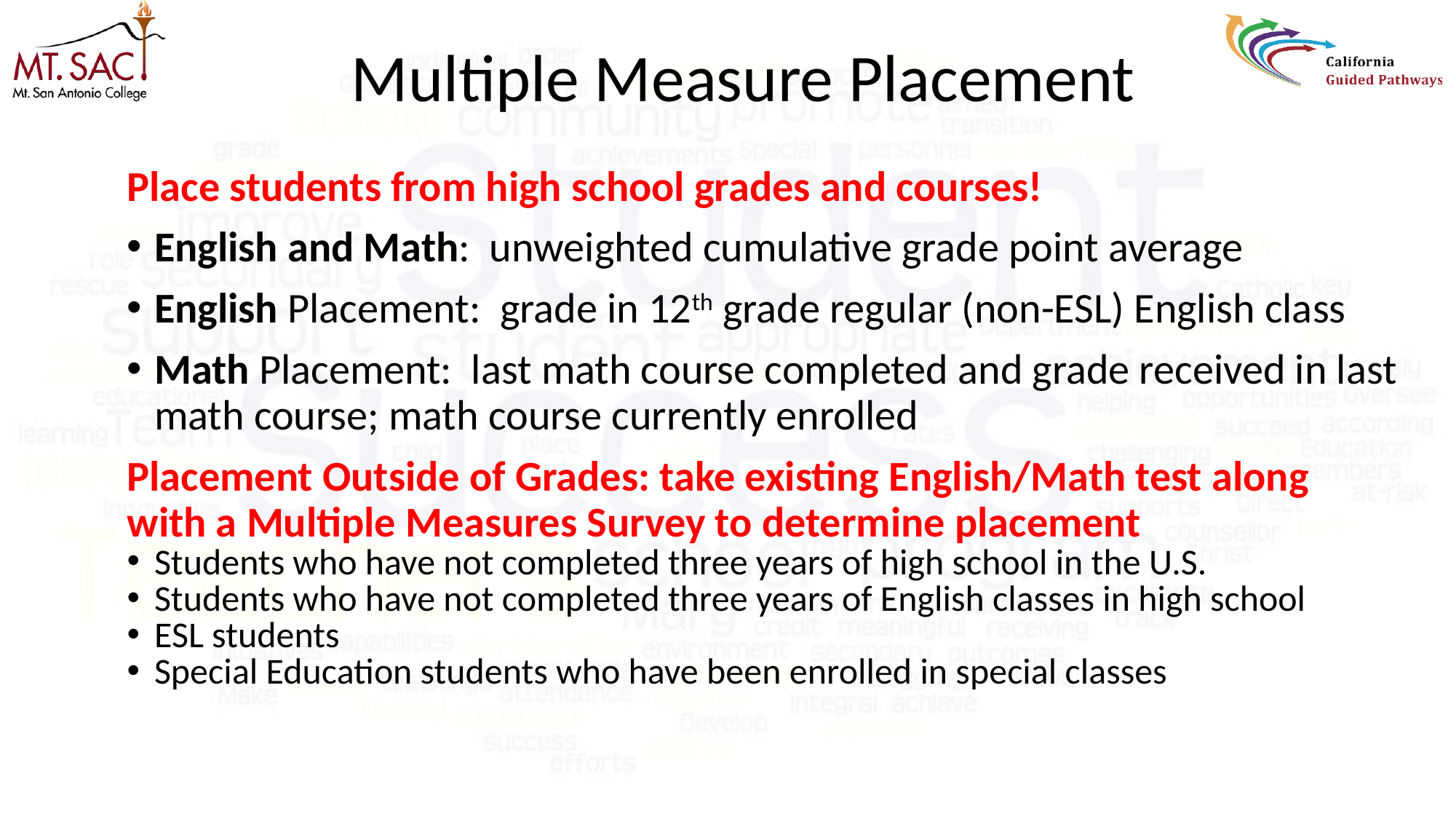

# Multiple Measure Placement
Place students from high school grades and courses!
English and Math:  unweighted cumulative grade point average
English Placement:  grade in 12th grade regular (non-ESL) English class
Math Placement:  last math course completed and grade received in last math course; math course currently enrolled
Placement Outside of Grades: take existing English/Math test along with a Multiple Measures Survey to determine placement
Students who have not completed three years of high school in the U.S.
Students who have not completed three years of English classes in high school
ESL students
Special Education students who have been enrolled in special classes